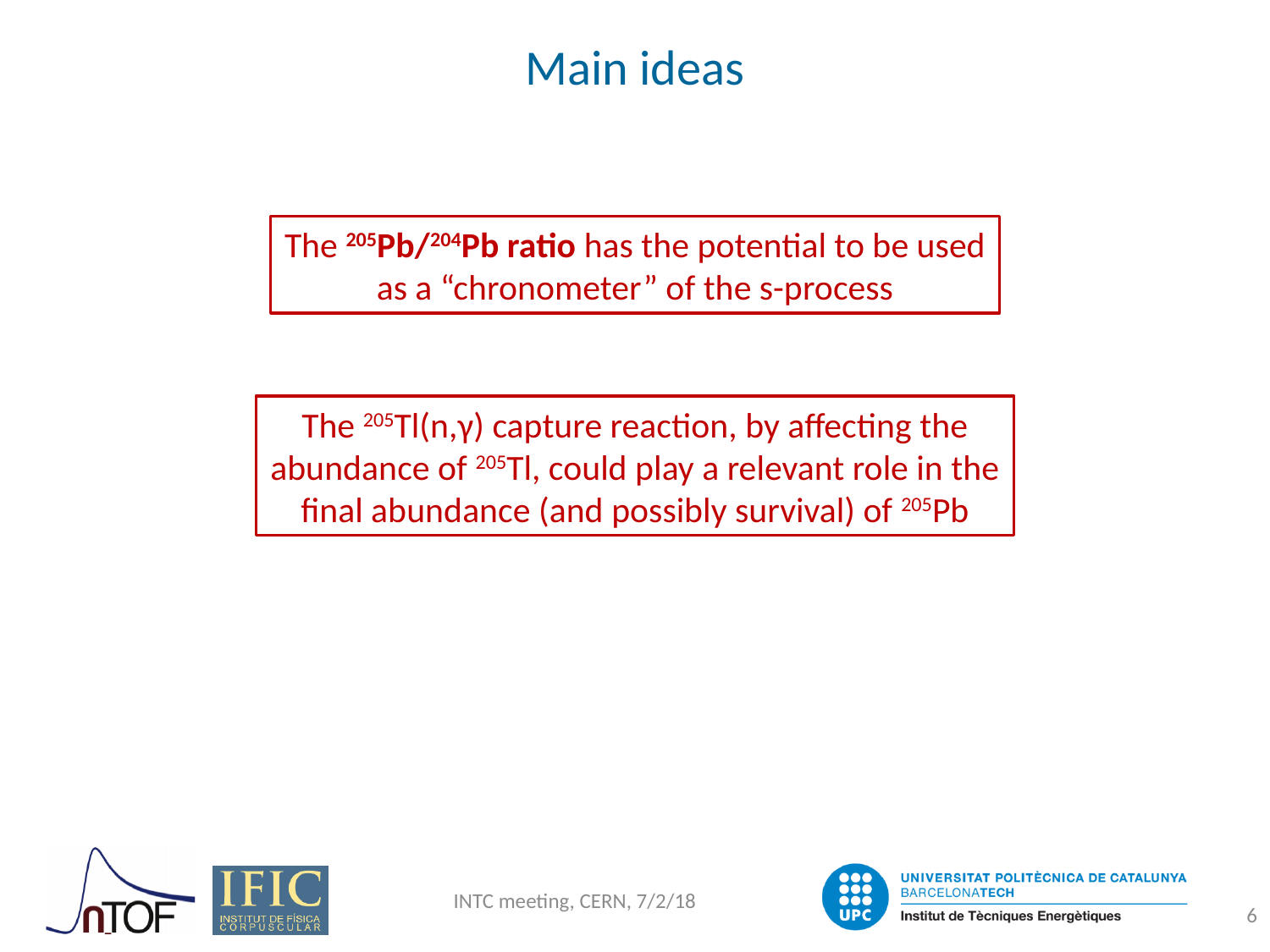

# Main ideas
The 205Pb/204Pb ratio has the potential to be used as a “chronometer” of the s-process
The 205Tl(n,γ) capture reaction, by affecting the abundance of 205Tl, could play a relevant role in the final abundance (and possibly survival) of 205Pb
INTC meeting, CERN, 7/2/18
6